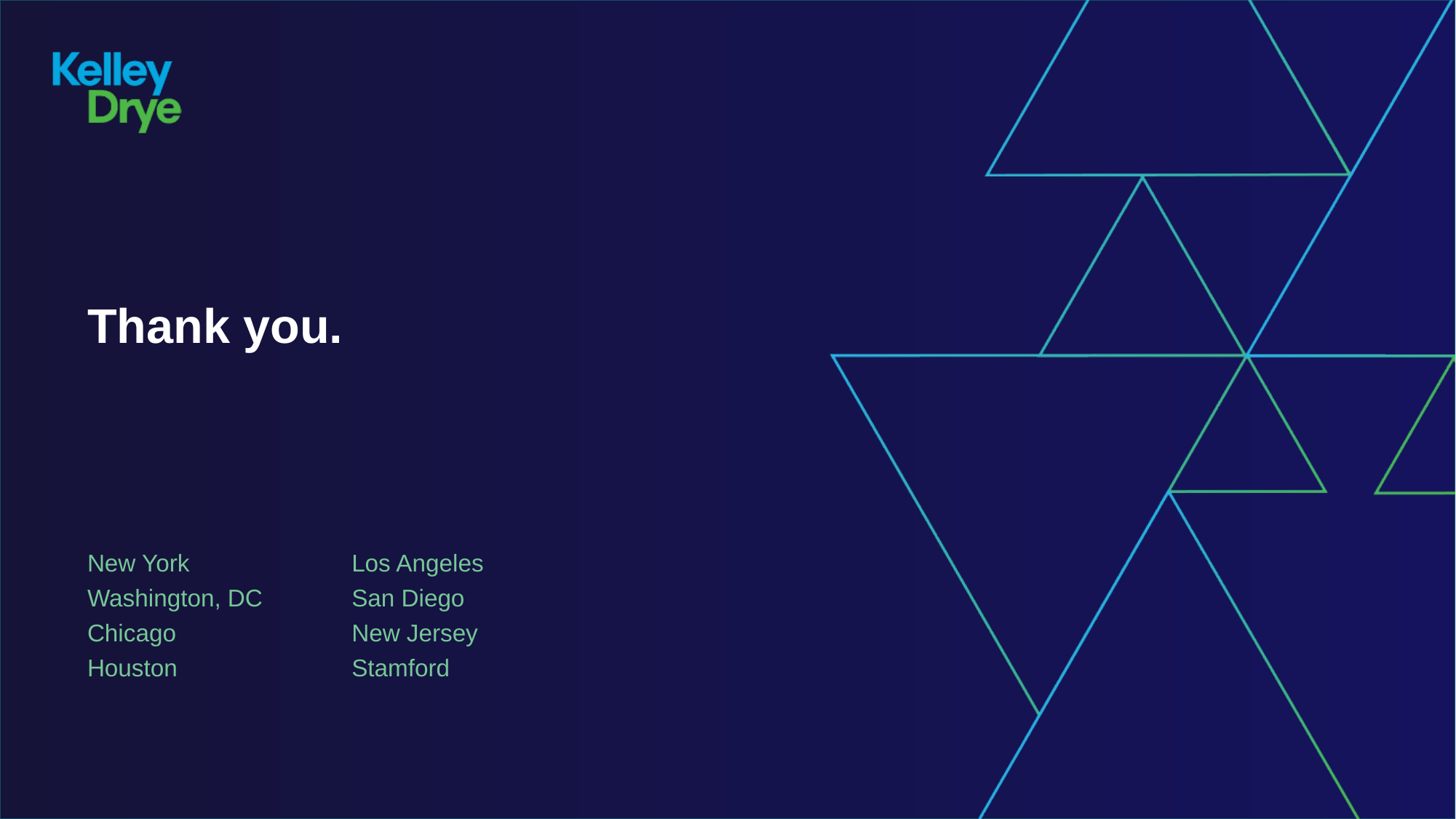

# Thank you.
New York
Washington, DC
Chicago
Houston

Los Angeles
San Diego
New Jersey
Stamford